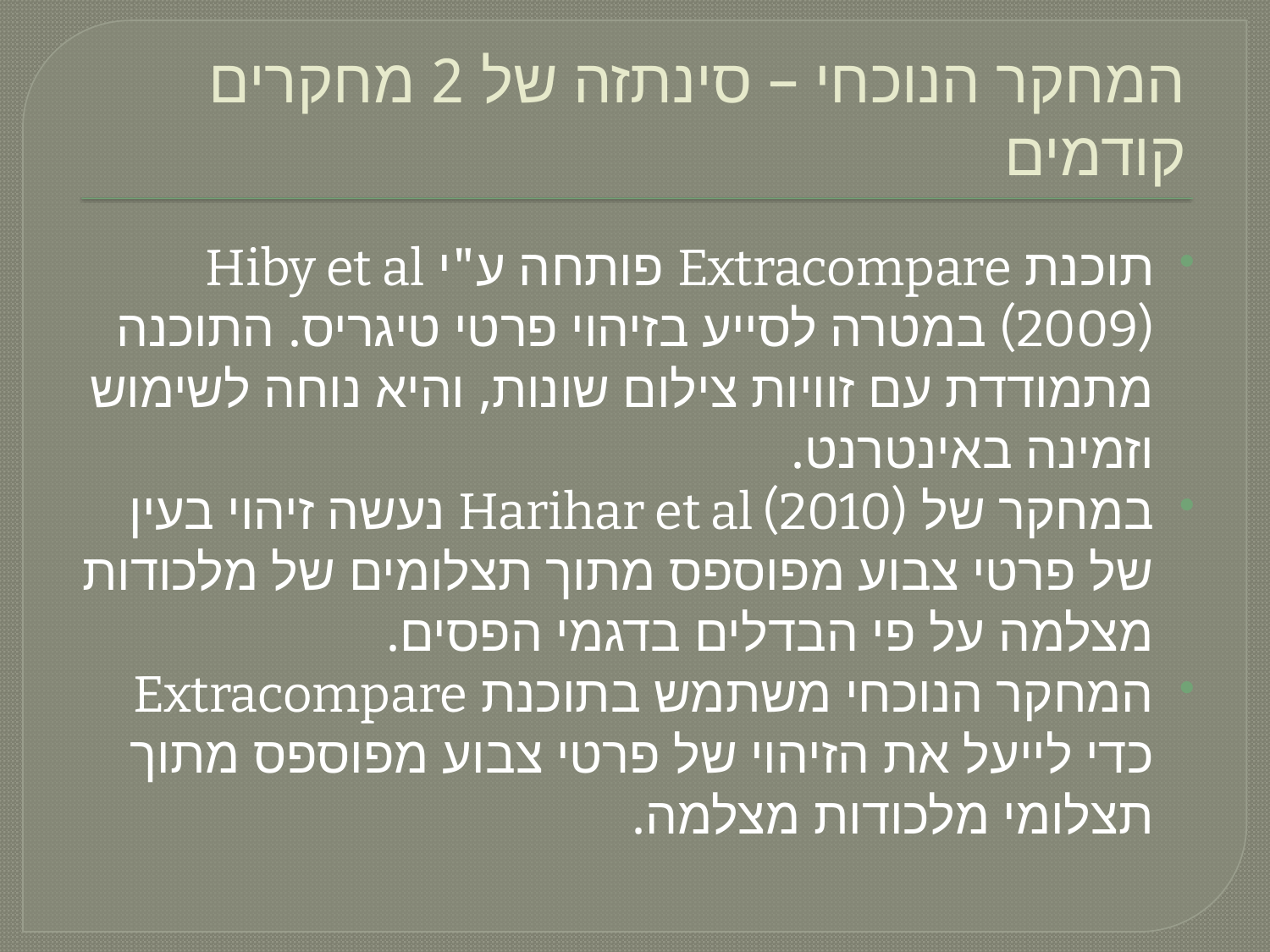

# המחקר הנוכחי – סינתזה של 2 מחקרים קודמים
תוכנת Extracompare פותחה ע"י Hiby et al (2009) במטרה לסייע בזיהוי פרטי טיגריס. התוכנה מתמודדת עם זוויות צילום שונות, והיא נוחה לשימוש וזמינה באינטרנט.
במחקר של Harihar et al (2010) נעשה זיהוי בעין של פרטי צבוע מפוספס מתוך תצלומים של מלכודות מצלמה על פי הבדלים בדגמי הפסים.
המחקר הנוכחי משתמש בתוכנת Extracompare כדי לייעל את הזיהוי של פרטי צבוע מפוספס מתוך תצלומי מלכודות מצלמה.